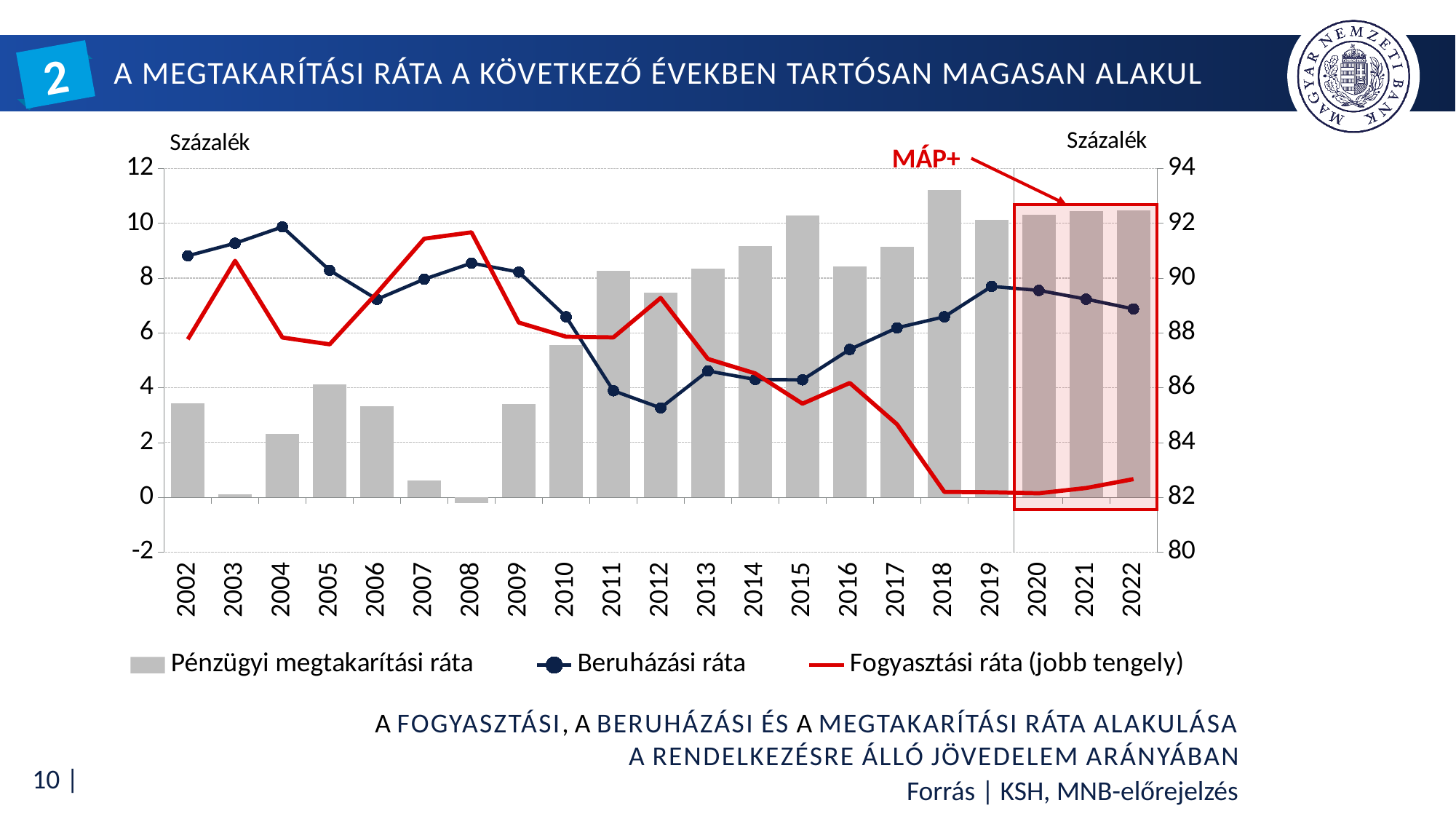

# A megtakarítási ráta a következő években tartósan magasan alakul
2

### Chart

| Category | Pénzügyi megtakarítási ráta | Beruházási ráta | Fogyasztási ráta (jobb tengely) |
|---|---|---|---|
| 2002 | 3.4227169969990703 | 8.81226930922649 | 87.76501369377445 |
| 2003 | 0.09984552195518964 | 9.270657204548852 | 90.62949727349594 |
| 2004 | 2.301342161504256 | 9.867244523198307 | 87.83141331529743 |
| 2005 | 4.1338228984519105 | 8.28344001903939 | 87.58273708250871 |
| 2006 | 3.316807118930722 | 7.225772738337078 | 89.4574201427322 |
| 2007 | 0.6036680706346946 | 7.958858393666089 | 91.43747353569923 |
| 2008 | -0.2157467563515474 | 8.54633261004408 | 91.66941414630746 |
| 2009 | 3.4039219806281285 | 8.219931670764568 | 88.3761463486073 |
| 2010 | 5.552588961106132 | 6.587440035641482 | 87.85997100325238 |
| 2011 | 8.275403455799292 | 3.8888625493212885 | 87.83573399487943 |
| 2012 | 7.462057645763602 | 3.262422710603614 | 89.27551964363279 |
| 2013 | 8.340110348495358 | 4.610905455187353 | 87.04898419631729 |
| 2014 | 9.176608512644519 | 4.301024169657458 | 86.52236731769801 |
| 2015 | 10.29697544620959 | 4.287474950740716 | 85.4155496030497 |
| 2016 | 8.432265122858563 | 5.395847694604779 | 86.17188718253666 |
| 2017 | 9.153832596581118 | 6.184915104346438 | 84.66125229907246 |
| 2018 | 11.215682239391189 | 6.589170828897911 | 82.1951469317109 |
| 2019 | 10.119061178615105 | 7.697181733836044 | 82.18375708754884 |
| 2020 | 10.30390111227716 | 7.549716529942717 | 82.14638235778013 |
| 2021 | 10.431073326006087 | 7.231030401429855 | 82.33789627256405 |
| 2022 | 10.462623940461485 | 6.873805619447816 | 82.6635704400907 |
MÁP+

A fogyasztási, A beruházási és A megtakarítási ráta alakulása
A rendelkezésre álló jövedelem arányában
Forrás | KSH, MNB-előrejelzés